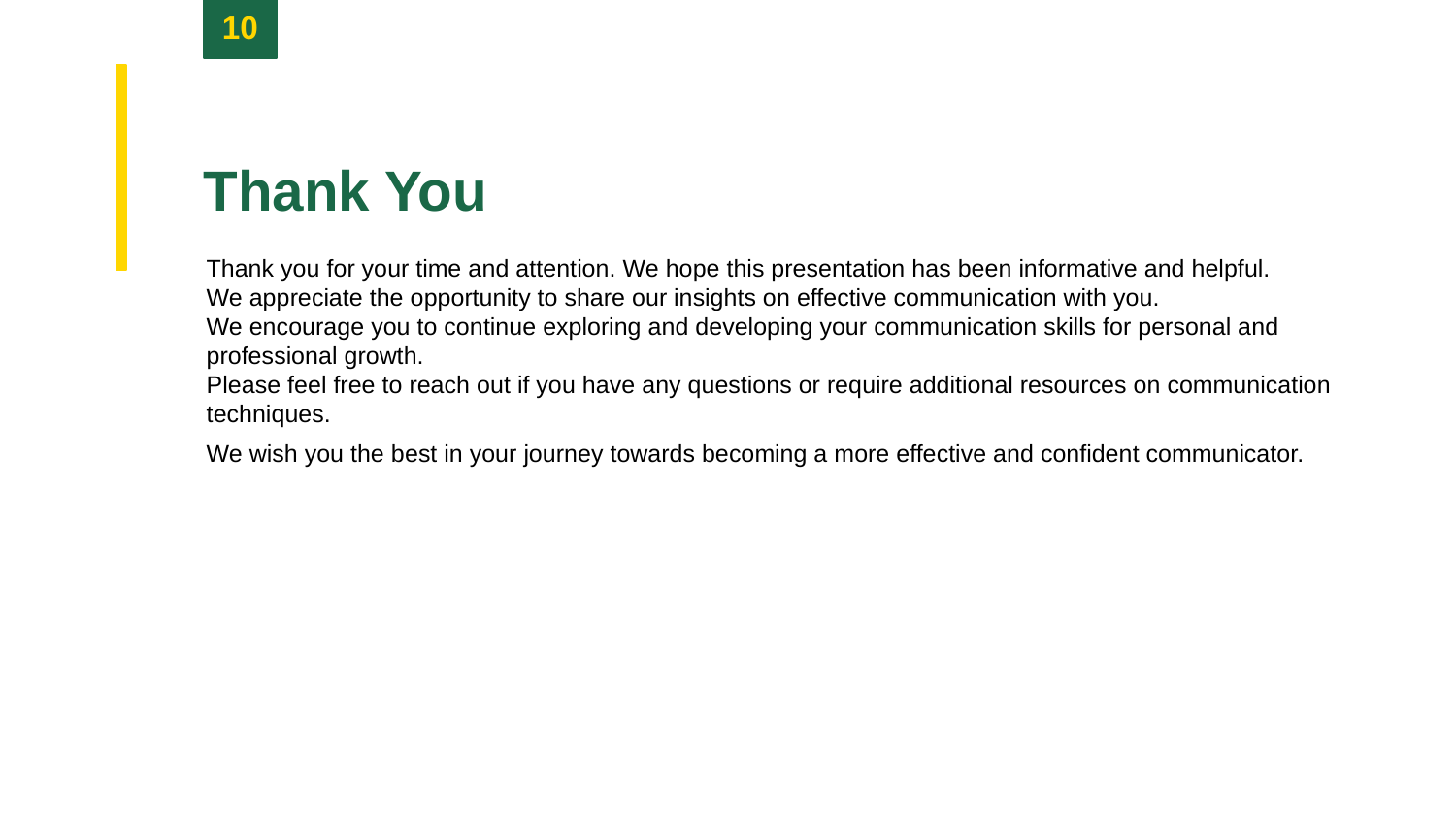

10

Thank You
Thank you for your time and attention. We hope this presentation has been informative and helpful.
We appreciate the opportunity to share our insights on effective communication with you.
We encourage you to continue exploring and developing your communication skills for personal and professional growth.
Please feel free to reach out if you have any questions or require additional resources on communication techniques.
We wish you the best in your journey towards becoming a more effective and confident communicator.